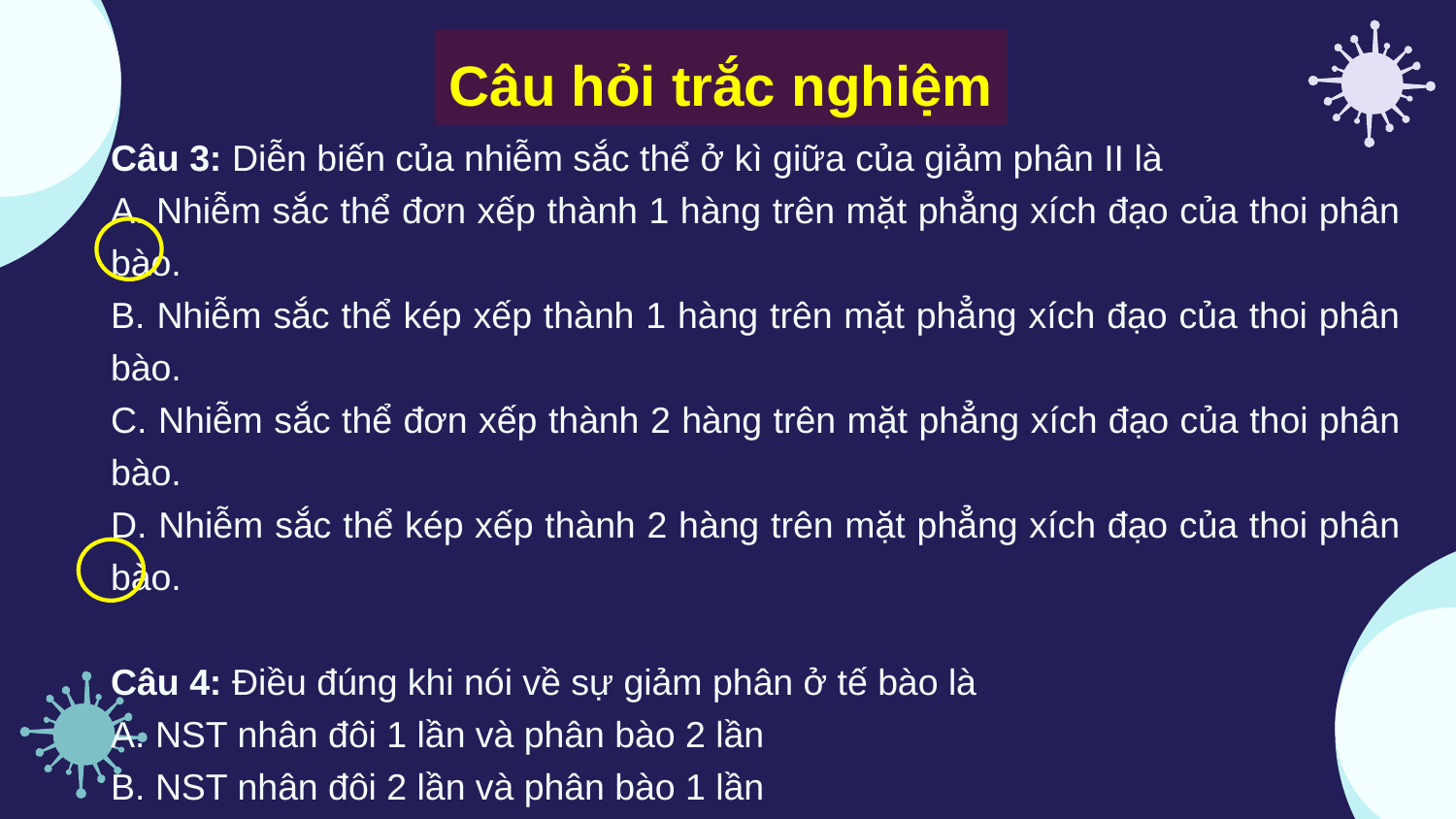

Câu hỏi trắc nghiệm
Câu 3: Diễn biến của nhiễm sắc thể ở kì giữa của giảm phân II là
A. Nhiễm sắc thể đơn xếp thành 1 hàng trên mặt phẳng xích đạo của thoi phân bào.
B. Nhiễm sắc thể kép xếp thành 1 hàng trên mặt phẳng xích đạo của thoi phân bào.
C. Nhiễm sắc thể đơn xếp thành 2 hàng trên mặt phẳng xích đạo của thoi phân bào.
D. Nhiễm sắc thể kép xếp thành 2 hàng trên mặt phẳng xích đạo của thoi phân bào.

Câu 4: Điều đúng khi nói về sự giảm phân ở tế bào là
A. NST nhân đôi 1 lần và phân bào 2 lần
B. NST nhân đôi 2 lần và phân bào 1 lần
C. NST nhân đôi 2 lần và phân bào 2 lần
D. NST nhân đôi 1 lần và phân bào 1 lần